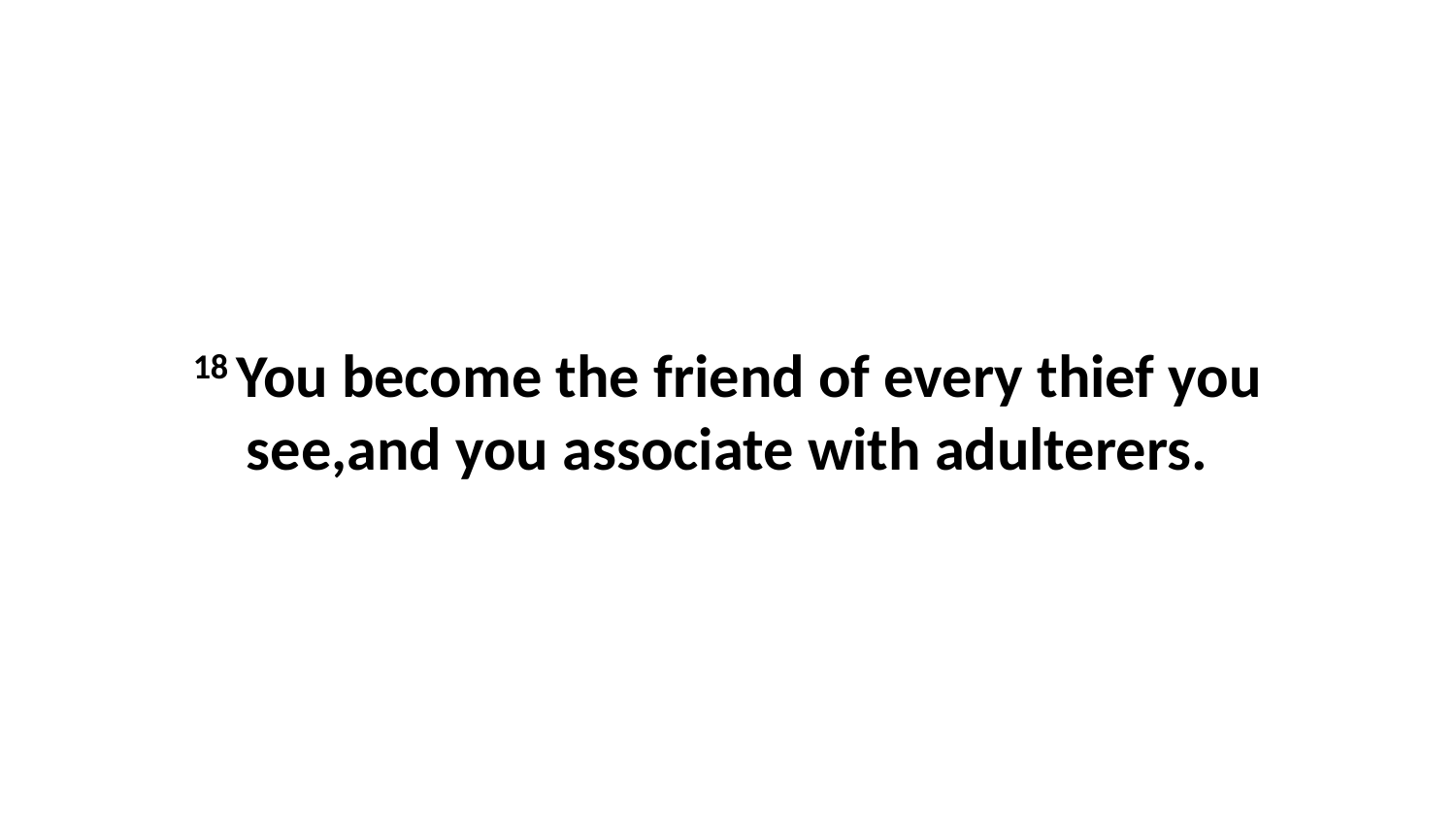

18 You become the friend of every thief you see,and you associate with adulterers.